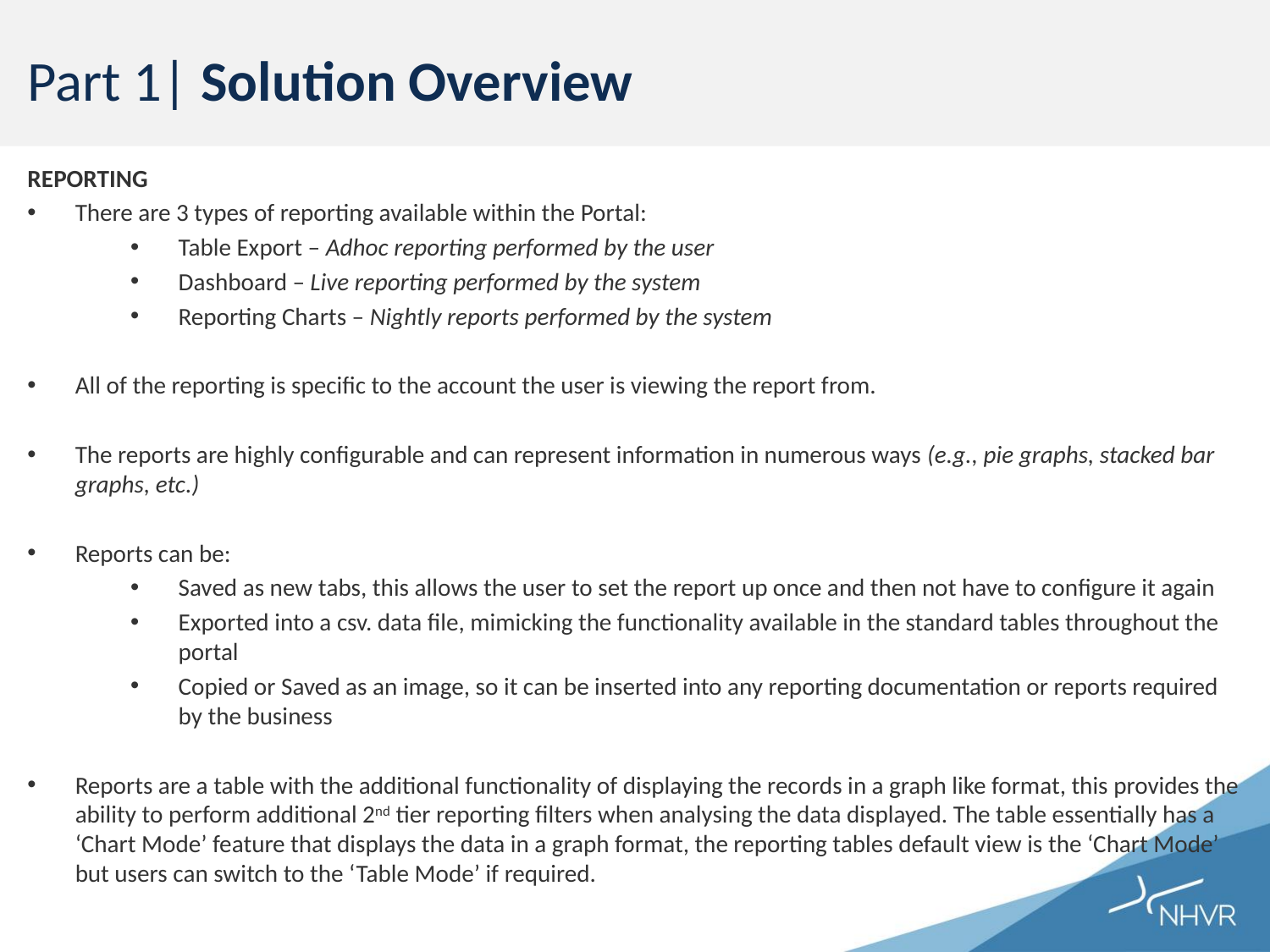

Part 1| Solution Overview
REPORTING
There are 3 types of reporting available within the Portal:
Table Export – Adhoc reporting performed by the user
Dashboard – Live reporting performed by the system
Reporting Charts – Nightly reports performed by the system

All of the reporting is specific to the account the user is viewing the report from.

The reports are highly configurable and can represent information in numerous ways (e.g., pie graphs, stacked bar graphs, etc.)

Reports can be:
Saved as new tabs, this allows the user to set the report up once and then not have to configure it again
Exported into a csv. data file, mimicking the functionality available in the standard tables throughout the portal
Copied or Saved as an image, so it can be inserted into any reporting documentation or reports required by the business

Reports are a table with the additional functionality of displaying the records in a graph like format, this provides the ability to perform additional 2nd tier reporting filters when analysing the data displayed. The table essentially has a ‘Chart Mode’ feature that displays the data in a graph format, the reporting tables default view is the ‘Chart Mode’ but users can switch to the ‘Table Mode’ if required.